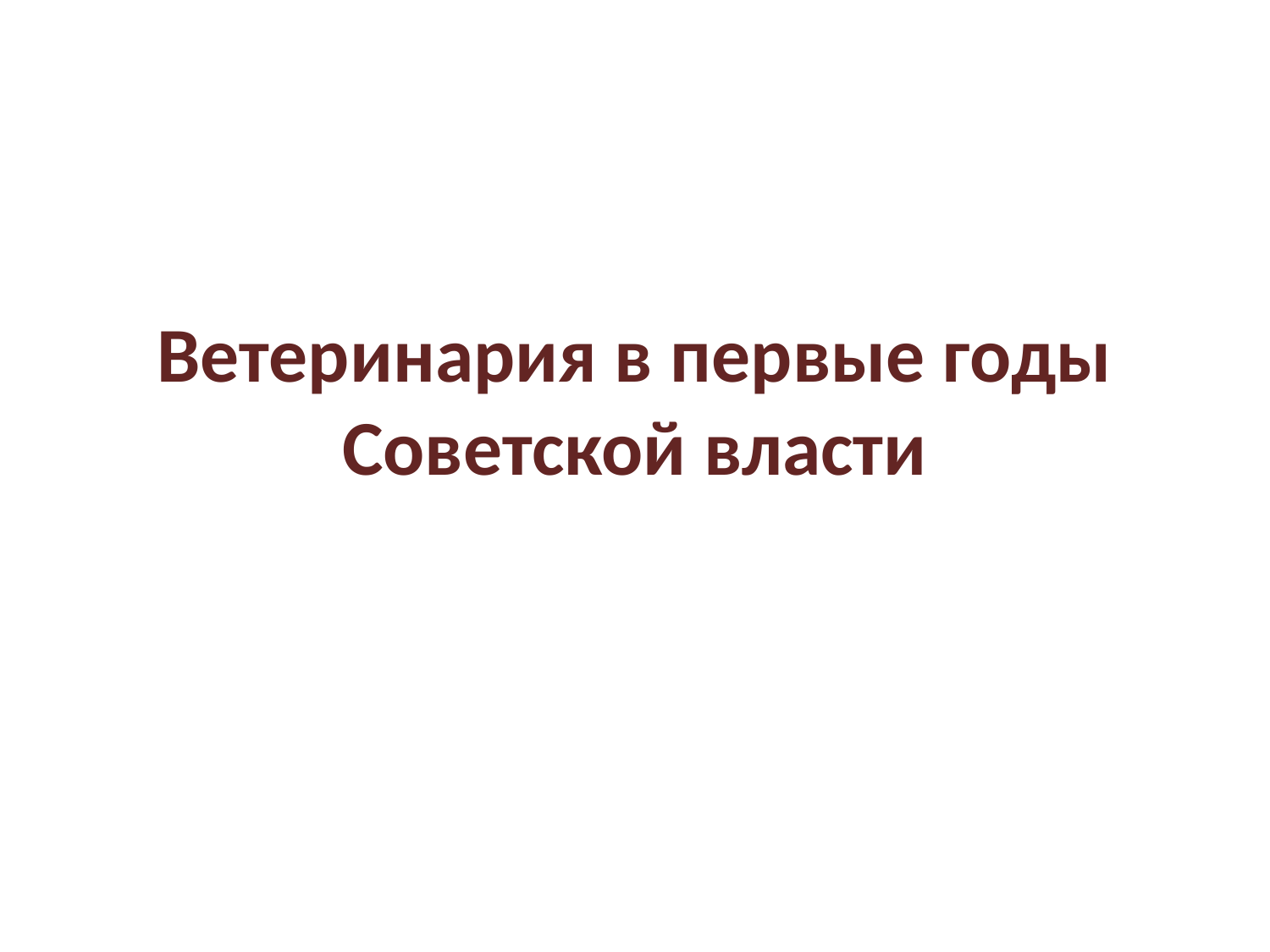

# Ветеринария в первые годы Советской власти